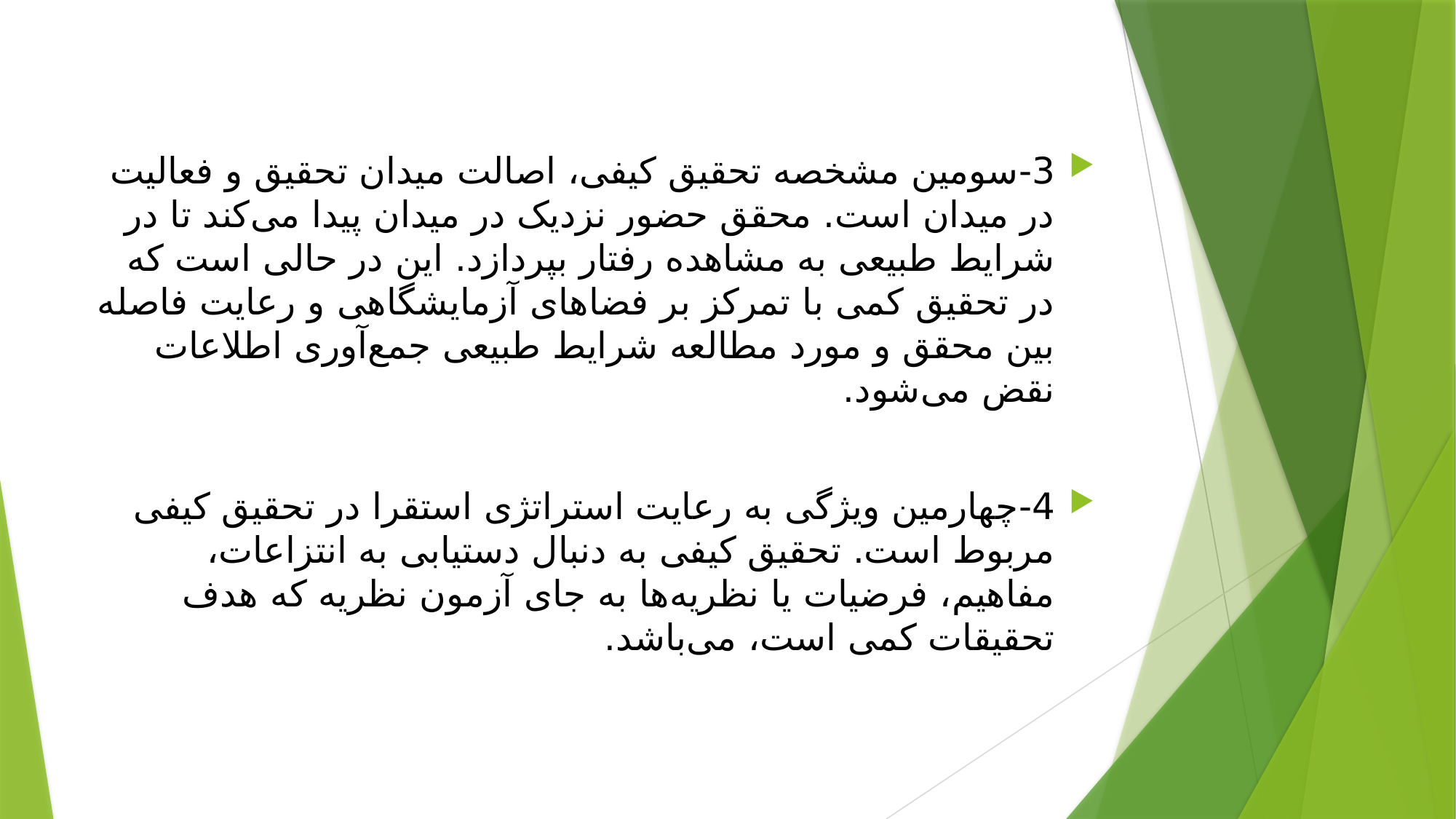

3-	سومین مشخصه تحقیق کیفی، اصالت میدان تحقیق و فعالیت در میدان است. محقق حضور نزدیک در میدان پیدا می‌کند تا در شرایط طبیعی به مشاهده رفتار بپردازد. این در حالی است که در تحقیق کمی با تمرکز بر فضاهای آزمایشگاهی و رعایت فاصله بین محقق و مورد مطالعه شرایط طبیعی جمع‌آوری اطلاعات نقض می‌شود.

4-	چهارمین ویژگی به رعایت استراتژی استقرا در تحقیق کیفی مربوط است. تحقیق کیفی به دنبال دستیابی به انتزاعات، مفاهیم، فرضیات یا نظریه‌ها به جای آزمون نظریه که هدف تحقیقات کمی است، می‌باشد.